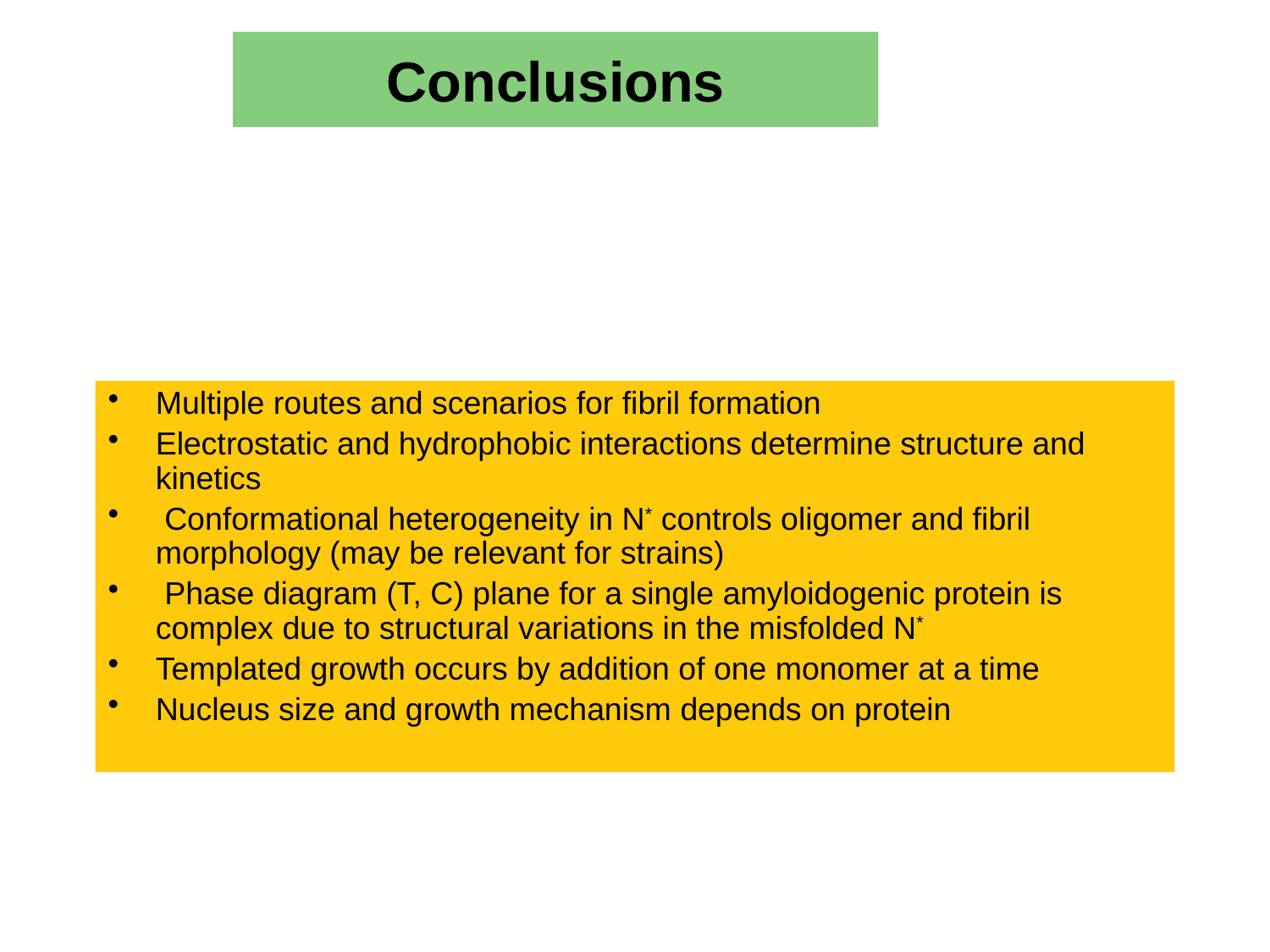

# Conclusions
Multiple routes and scenarios for fibril formation
Electrostatic and hydrophobic interactions determine structure and kinetics
 Conformational heterogeneity in N* controls oligomer and fibril morphology (may be relevant for strains)
 Phase diagram (T, C) plane for a single amyloidogenic protein is complex due to structural variations in the misfolded N*
Templated growth occurs by addition of one monomer at a time
Nucleus size and growth mechanism depends on protein